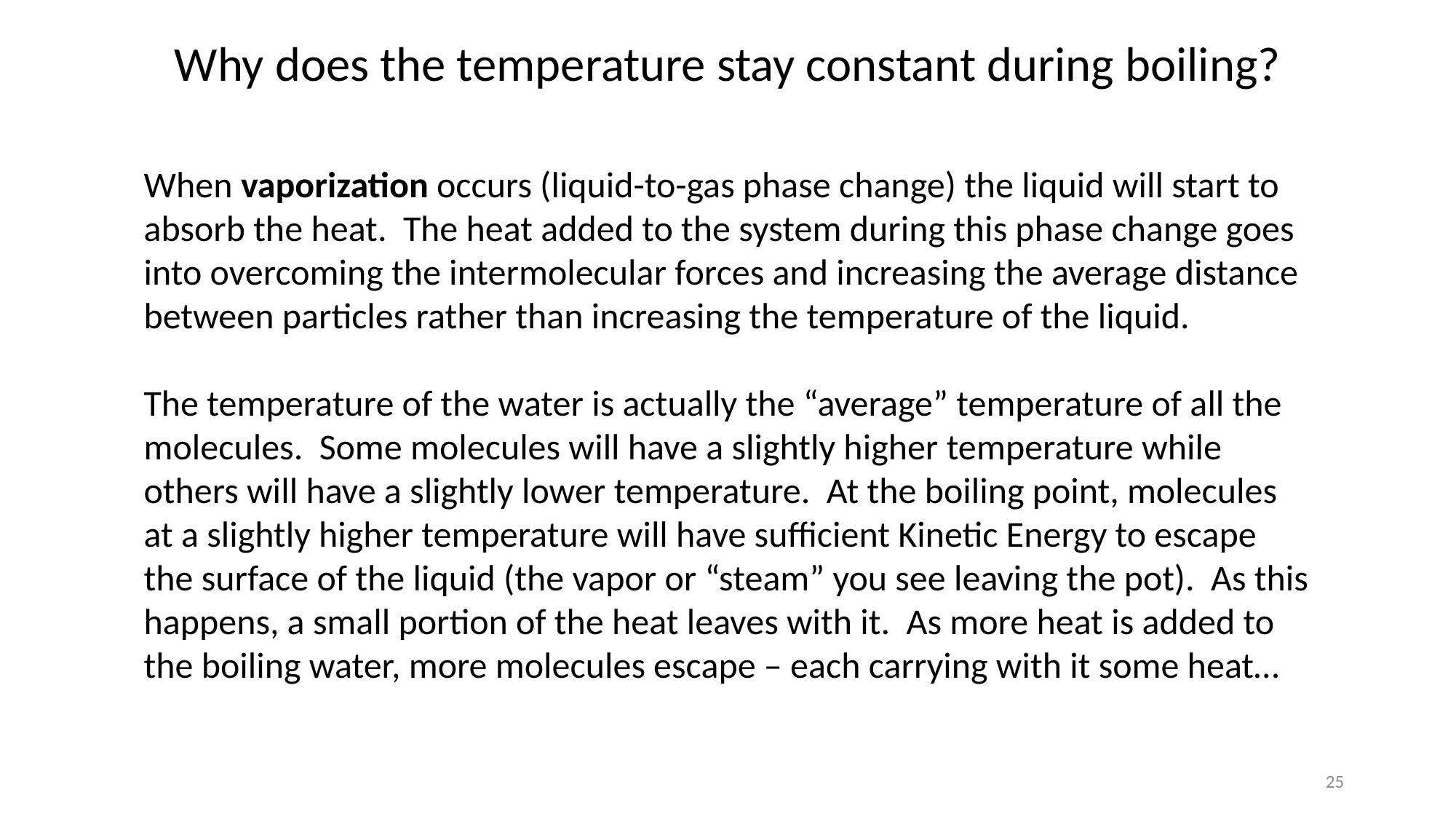

Why does the temperature stay constant during boiling?
When vaporization occurs (liquid-to-gas phase change) the liquid will start to absorb the heat.  The heat added to the system during this phase change goes into overcoming the intermolecular forces and increasing the average distance between particles rather than increasing the temperature of the liquid.

The temperature of the water is actually the “average” temperature of all the molecules.  Some molecules will have a slightly higher temperature while others will have a slightly lower temperature.  At the boiling point, molecules at a slightly higher temperature will have sufficient Kinetic Energy to escape the surface of the liquid (the vapor or “steam” you see leaving the pot).  As this happens, a small portion of the heat leaves with it.  As more heat is added to the boiling water, more molecules escape – each carrying with it some heat…
25